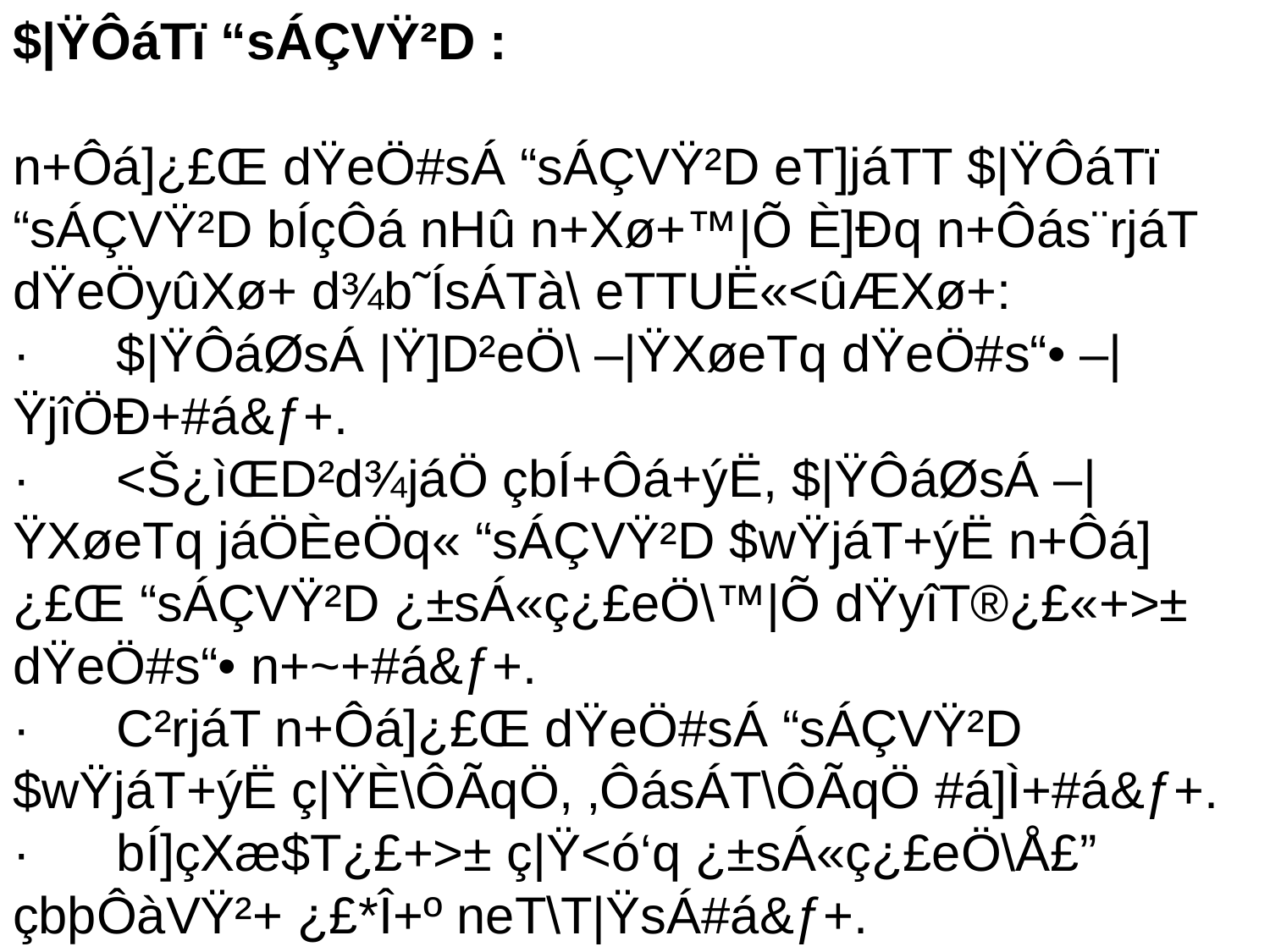

# $|ŸÔáTï “sÁÇVŸ²D : n+Ôá]¿£Œ dŸeÖ#sÁ “sÁÇVŸ²D eT]jáTT $|ŸÔáTï “sÁÇVŸ²D bÍçÔá nHû n+Xø+™|Õ È]Ðq n+Ôás¨rjáT dŸeÖyûXø+ d¾b˜ÍsÁTà\ eTTUË«<ûÆXø+: ·	$|ŸÔáØsÁ |Ÿ]D²eÖ\ –|ŸXøeTq dŸeÖ#s“• –|ŸjîÖÐ+#á&ƒ+. ·	<Š¿ìŒD²d¾jáÖ çbÍ+Ôá+ýË, $|ŸÔáØsÁ –|ŸXøeTq jáÖÈeÖq« “sÁÇVŸ²D $wŸjáT+ýË n+Ôá]¿£Œ “sÁÇVŸ²D ¿±sÁ«ç¿£eÖ\™|Õ dŸyîT®¿£«+>± dŸeÖ#s“• n+~+#á&ƒ+. ·	C²rjáT n+Ôá]¿£Œ dŸeÖ#sÁ “sÁÇVŸ²D $wŸjáT+ýË ç|ŸÈ\ÔÃqÖ, ‚ÔásÁT\ÔÃqÖ #á]Ì+#á&ƒ+. ·	bÍ]çXæ$T¿£+>± ç|Ÿ<ó‘q ¿±sÁ«ç¿£eÖ\Å£” çbþÔàVŸ²+ ¿£*Î+º neT\T|ŸsÁ#á&ƒ+.